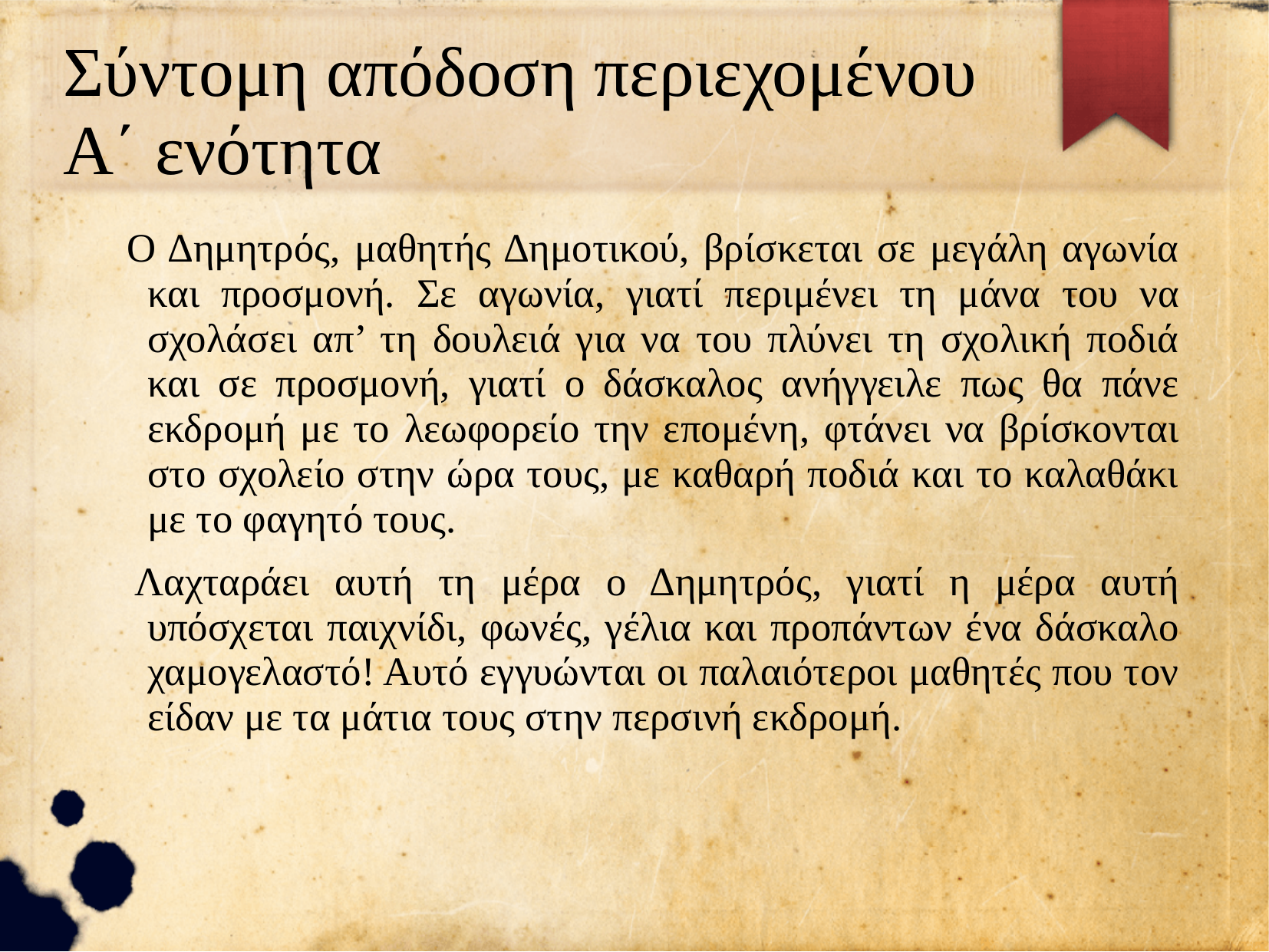

Σύντομη απόδοση περιεχομένου
Α΄ ενότητα
   Ο Δημητρός, μαθητής Δημοτικού, βρίσκεται σε μεγάλη αγωνία και προσμονή. Σε αγωνία, γιατί περιμένει τη μάνα του να σχολάσει απ’ τη δουλειά για να του πλύνει τη σχολική ποδιά και σε προσμονή, γιατί ο δάσκαλος ανήγγειλε πως θα πάνε εκδρομή με το λεωφορείο την επομένη, φτάνει να βρίσκονται στο σχολείο στην ώρα τους, με καθαρή ποδιά και το καλαθάκι με το φαγητό τους.
  Λαχταράει αυτή τη μέρα ο Δημητρός, γιατί η μέρα αυτή υπόσχεται παιχνίδι, φωνές, γέλια και προπάντων ένα δάσκαλο χαμογελαστό! Αυτό εγγυώνται οι παλαιότεροι μαθητές που τον είδαν με τα μάτια τους στην περσινή εκδρομή.